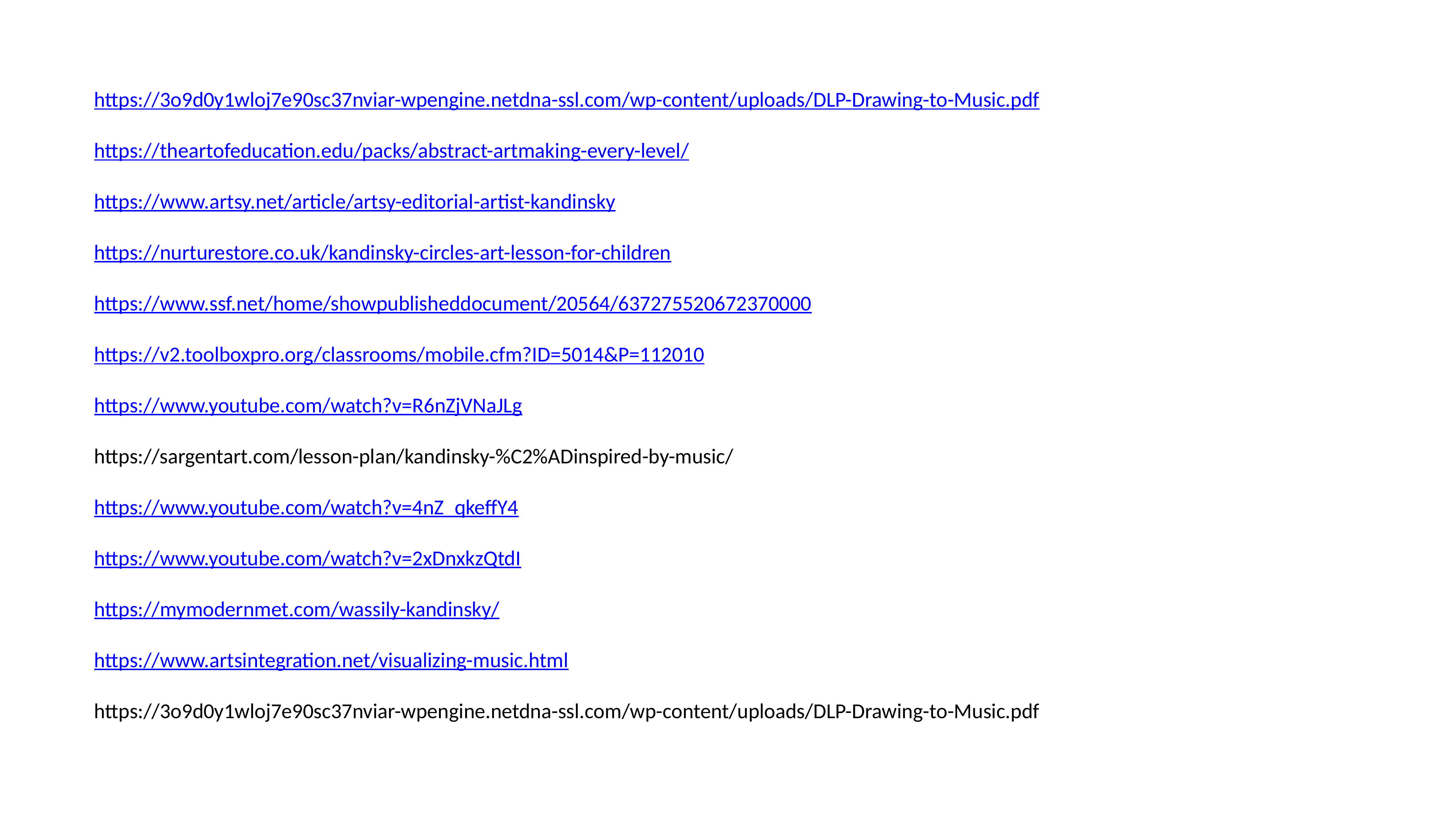

https://3o9d0y1wloj7e90sc37nviar-wpengine.netdna-ssl.com/wp-content/uploads/DLP-Drawing-to-Music.pdf

https://theartofeducation.edu/packs/abstract-artmaking-every-level/

https://www.artsy.net/article/artsy-editorial-artist-kandinsky

https://nurturestore.co.uk/kandinsky-circles-art-lesson-for-children

https://www.ssf.net/home/showpublisheddocument/20564/637275520672370000

https://v2.toolboxpro.org/classrooms/mobile.cfm?ID=5014&P=112010

https://www.youtube.com/watch?v=R6nZjVNaJLg

https://sargentart.com/lesson-plan/kandinsky-%C2%ADinspired-by-music/

https://www.youtube.com/watch?v=4nZ_qkeffY4

https://www.youtube.com/watch?v=2xDnxkzQtdI

https://mymodernmet.com/wassily-kandinsky/

https://www.artsintegration.net/visualizing-music.html

https://3o9d0y1wloj7e90sc37nviar-wpengine.netdna-ssl.com/wp-content/uploads/DLP-Drawing-to-Music.pdf